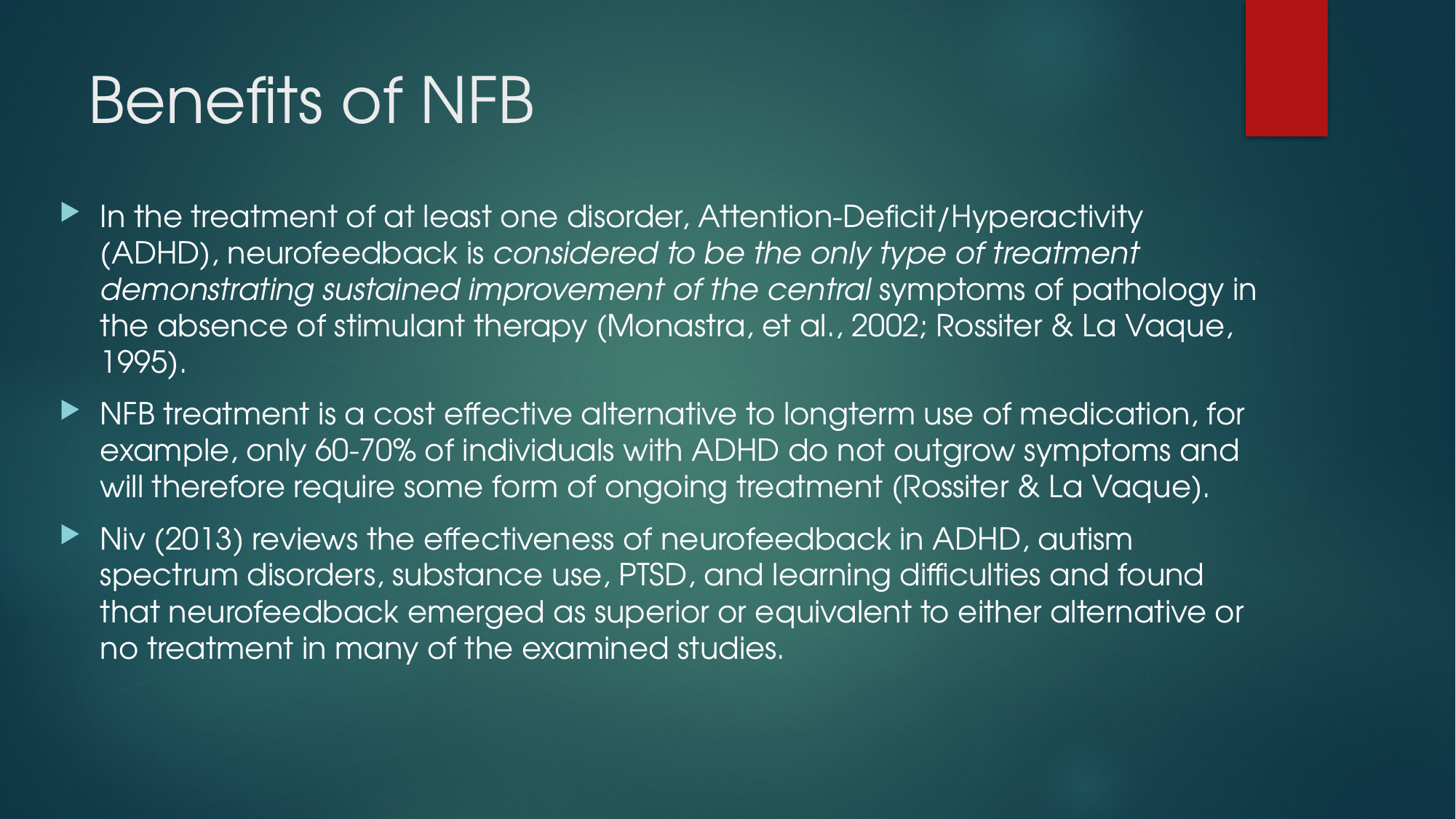

# Benefits of NFB
In the treatment of at least one disorder, Attention-Deficit/Hyperactivity (ADHD), neurofeedback is considered to be the only type of treatment demonstrating sustained improvement of the central symptoms of pathology in the absence of stimulant therapy (Monastra, et al., 2002; Rossiter & La Vaque, 1995).
NFB treatment is a cost effective alternative to longterm use of medication, for example, only 60-70% of individuals with ADHD do not outgrow symptoms and will therefore require some form of ongoing treatment (Rossiter & La Vaque).
Niv (2013) reviews the effectiveness of neurofeedback in ADHD, autism spectrum disorders, substance use, PTSD, and learning difficulties and found that neurofeedback emerged as superior or equivalent to either alternative or no treatment in many of the examined studies.